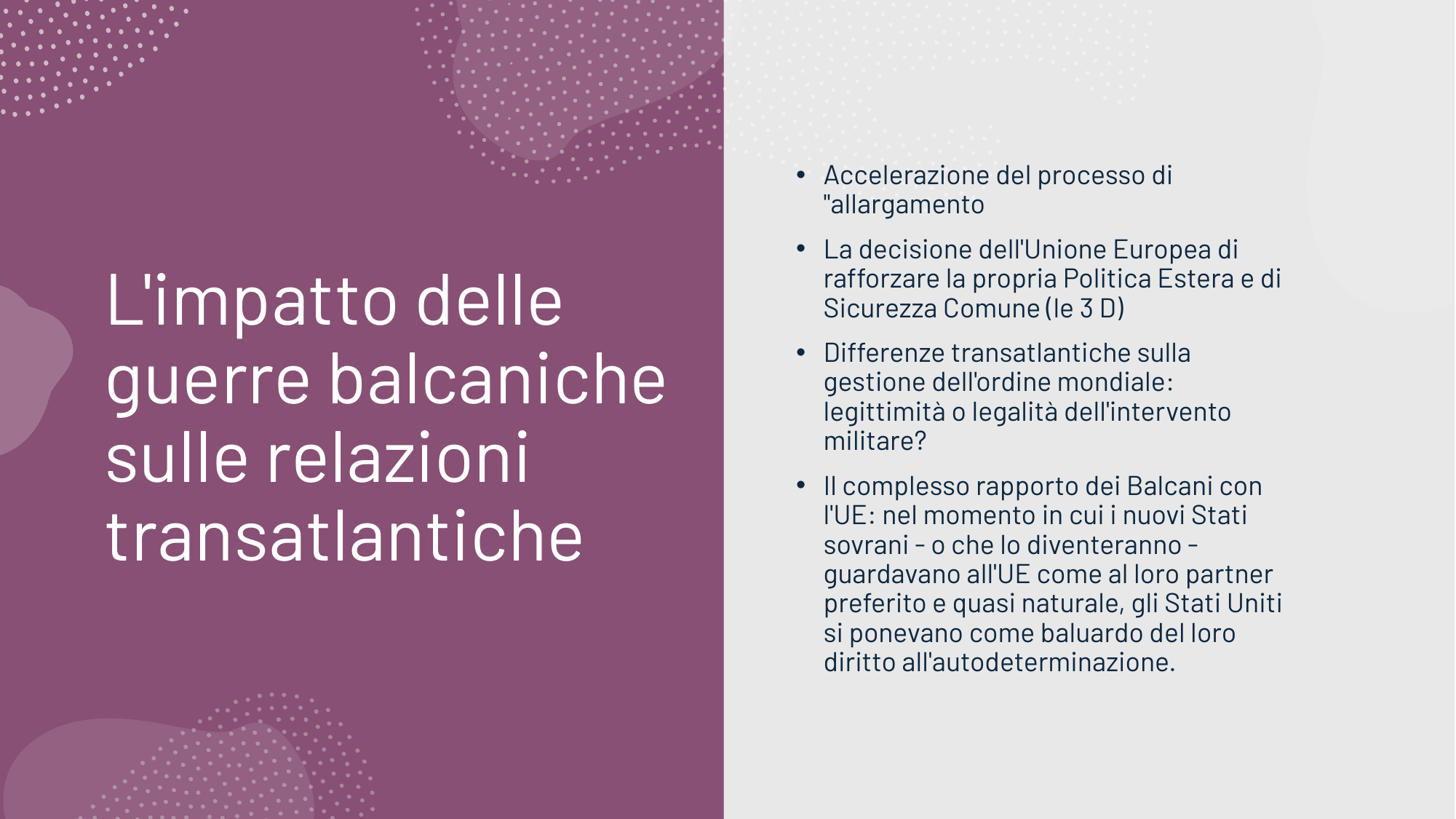

Accelerazione del processo di "allargamento
La decisione dell'Unione Europea di rafforzare la propria Politica Estera e di Sicurezza Comune (le 3 D)
Differenze transatlantiche sulla gestione dell'ordine mondiale: legittimità o legalità dell'intervento militare?
Il complesso rapporto dei Balcani con l'UE: nel momento in cui i nuovi Stati sovrani - o che lo diventeranno - guardavano all'UE come al loro partner preferito e quasi naturale, gli Stati Uniti si ponevano come baluardo del loro diritto all'autodeterminazione.
# L'impatto delle guerre balcaniche sulle relazioni transatlantiche